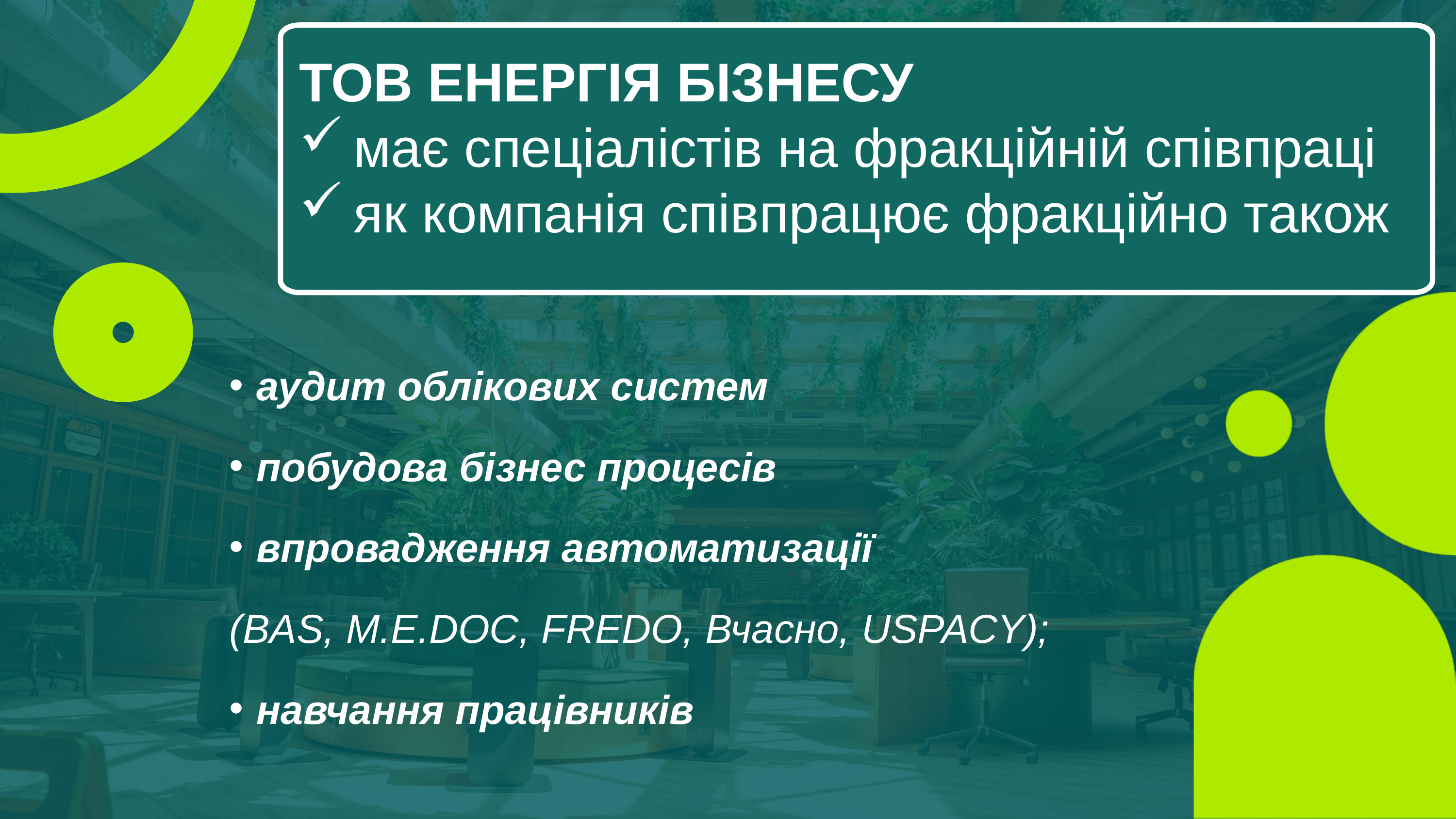

ТОВ ЕНЕРГІЯ БІЗНЕСУ
має спеціалістів на фракційній співпраці
як компанія співпрацює фракційно також

аудит облікових систем
побудова бізнес процесів
впровадження автоматизації
(BAS, М.E.DOC, FREDO, Вчасно, USPACY);
навчання працівників